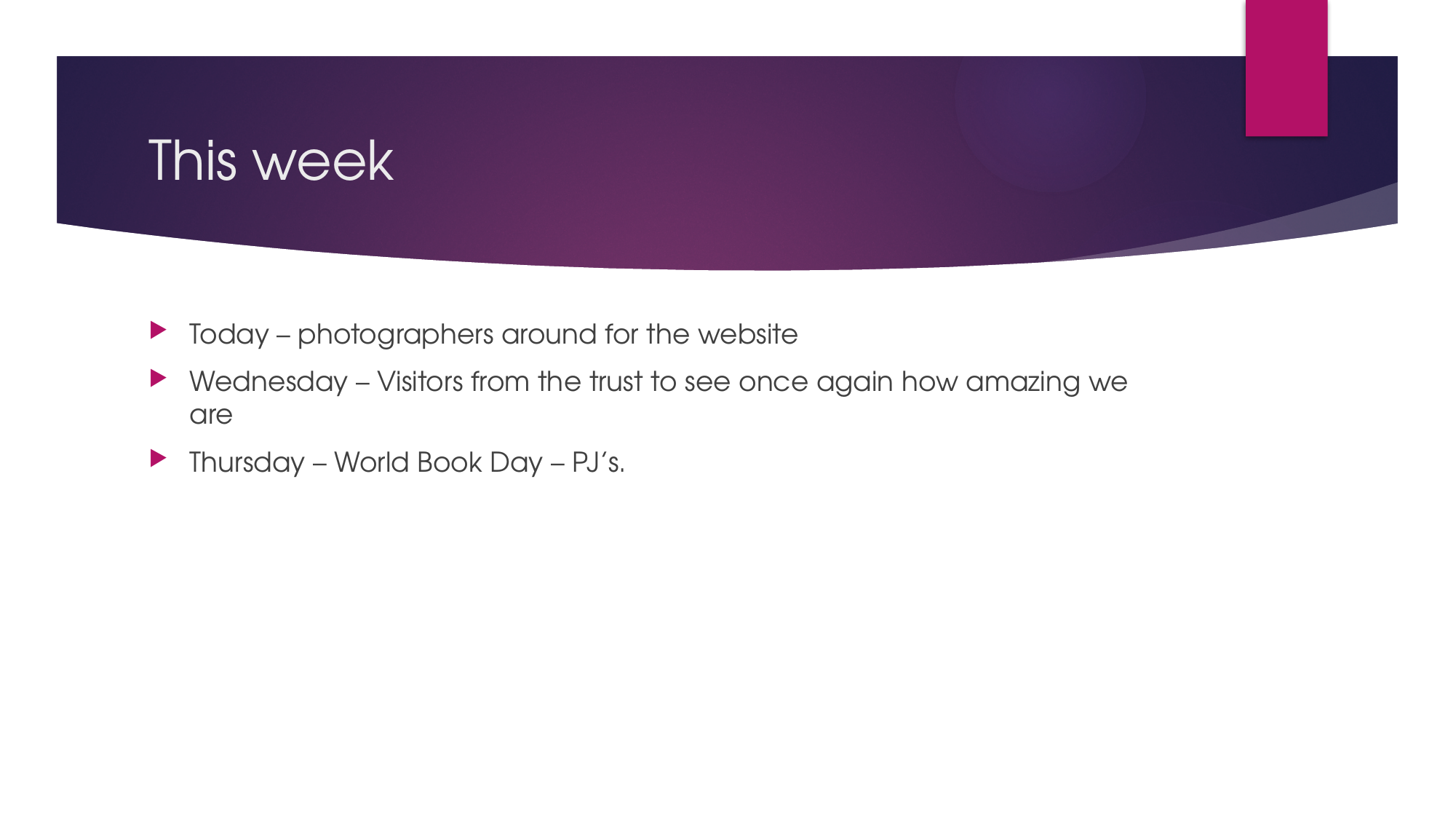

# This week
Today – photographers around for the website
Wednesday – Visitors from the trust to see once again how amazing we are
Thursday – World Book Day – PJ’s.